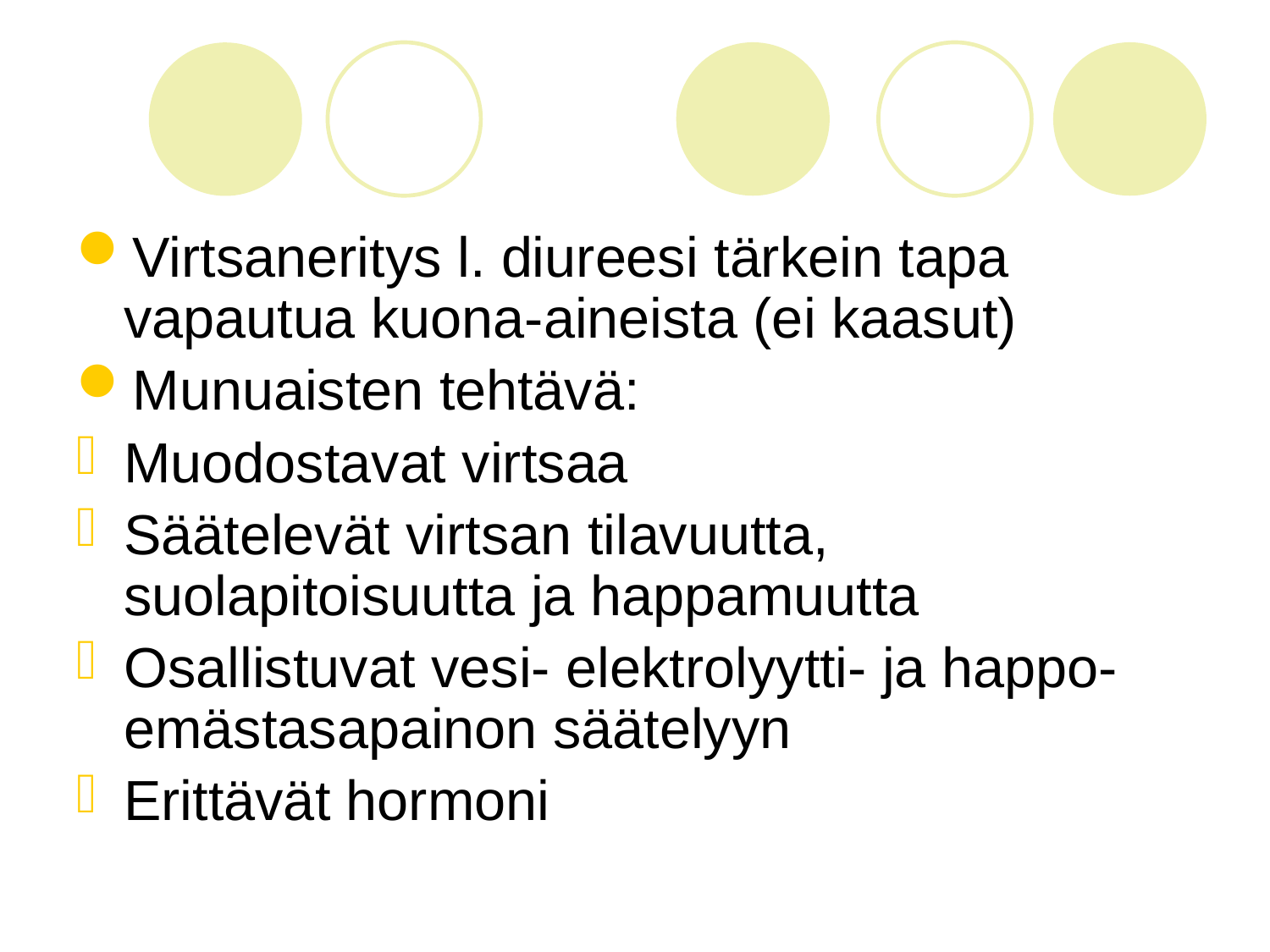

#
Virtsaneritys l. diureesi tärkein tapa vapautua kuona-aineista (ei kaasut)
Munuaisten tehtävä:
Muodostavat virtsaa
Säätelevät virtsan tilavuutta, suolapitoisuutta ja happamuutta
Osallistuvat vesi- elektrolyytti- ja happo-emästasapainon säätelyyn
Erittävät hormoni